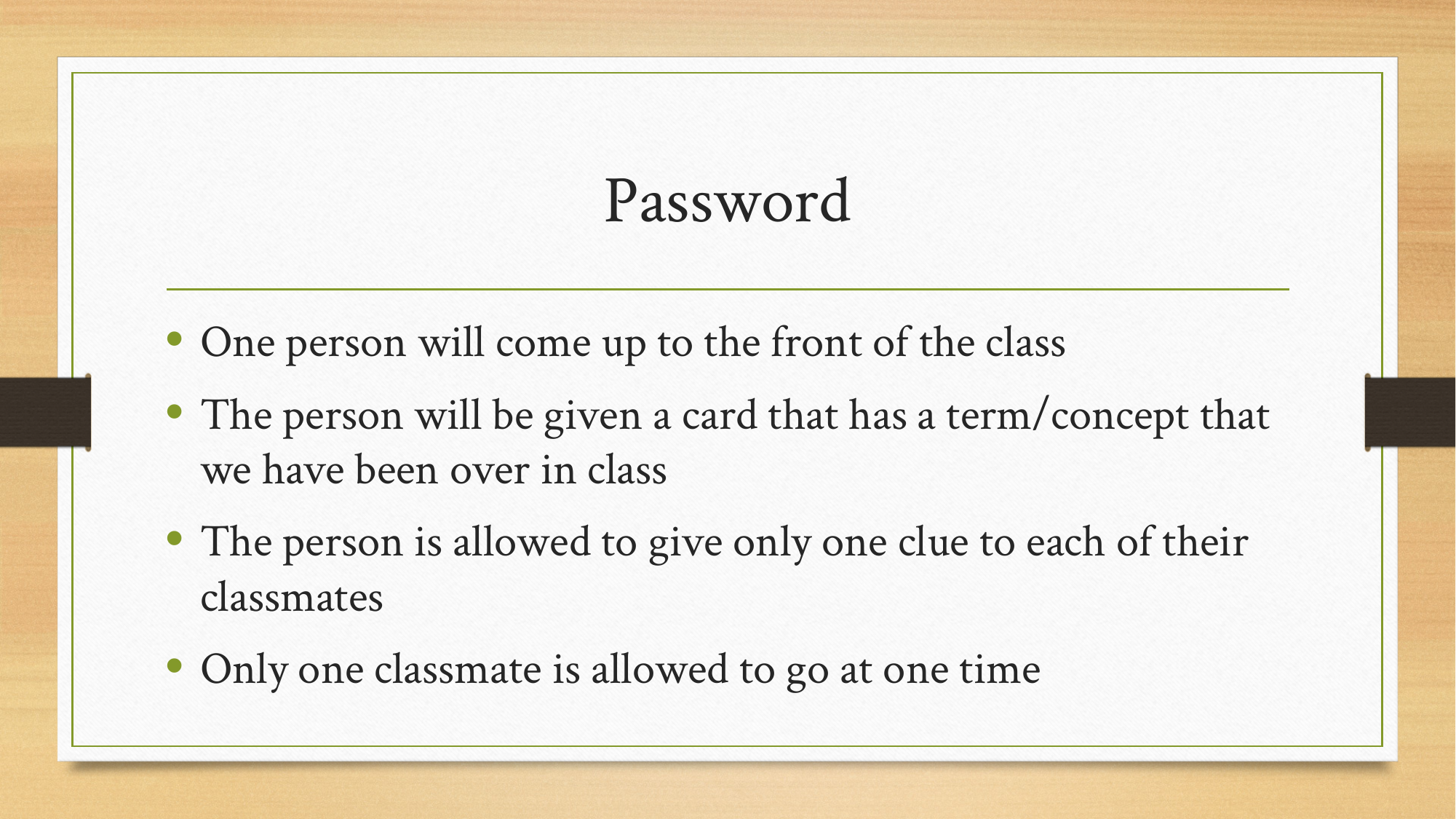

# Password
One person will come up to the front of the class
The person will be given a card that has a term/concept that we have been over in class
The person is allowed to give only one clue to each of their classmates
Only one classmate is allowed to go at one time